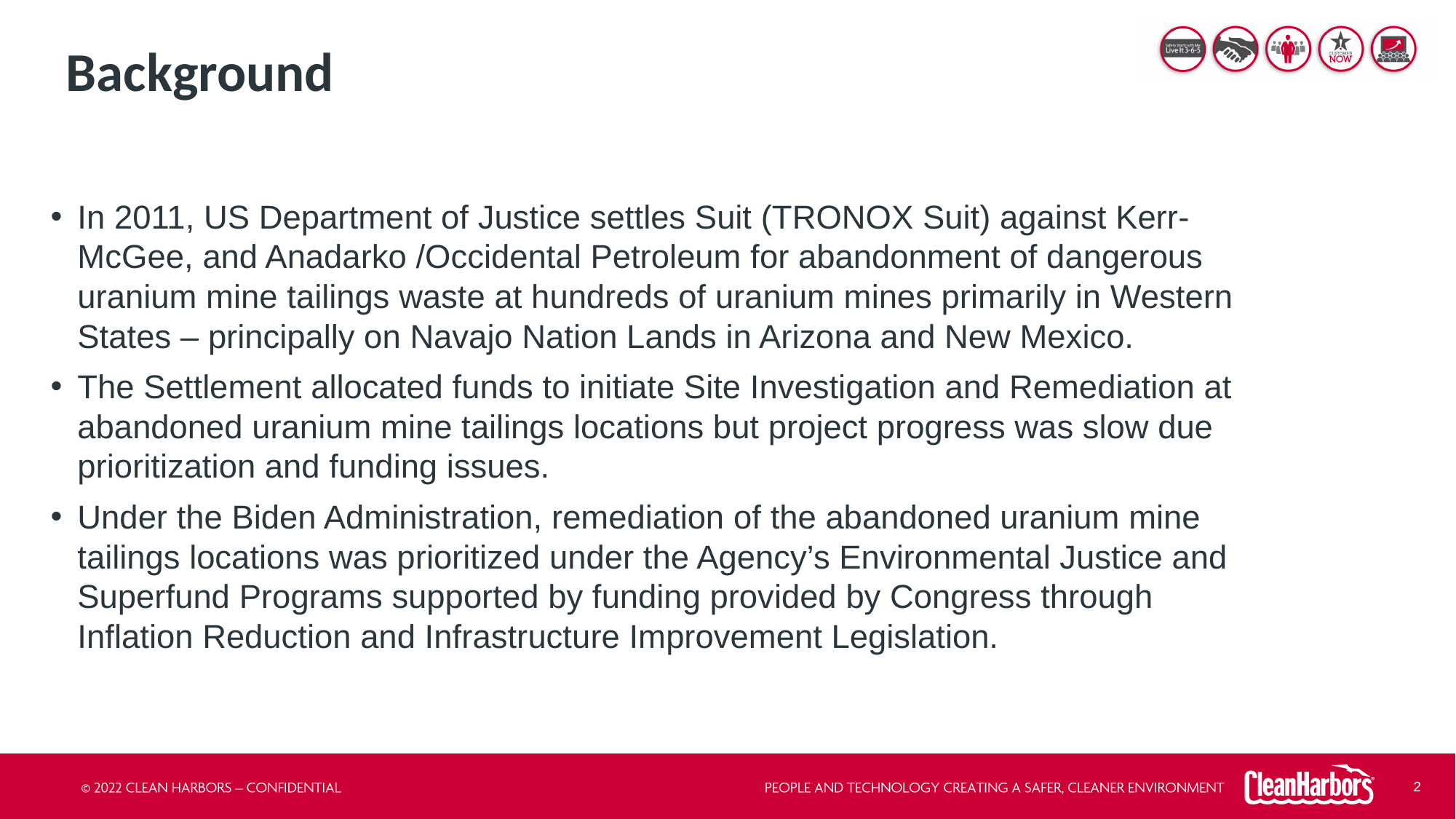

# Background
In 2011, US Department of Justice settles Suit (TRONOX Suit) against Kerr-McGee, and Anadarko /Occidental Petroleum for abandonment of dangerous uranium mine tailings waste at hundreds of uranium mines primarily in Western States – principally on Navajo Nation Lands in Arizona and New Mexico.
The Settlement allocated funds to initiate Site Investigation and Remediation at abandoned uranium mine tailings locations but project progress was slow due prioritization and funding issues.
Under the Biden Administration, remediation of the abandoned uranium mine tailings locations was prioritized under the Agency’s Environmental Justice and Superfund Programs supported by funding provided by Congress through  Inflation Reduction and Infrastructure Improvement Legislation.